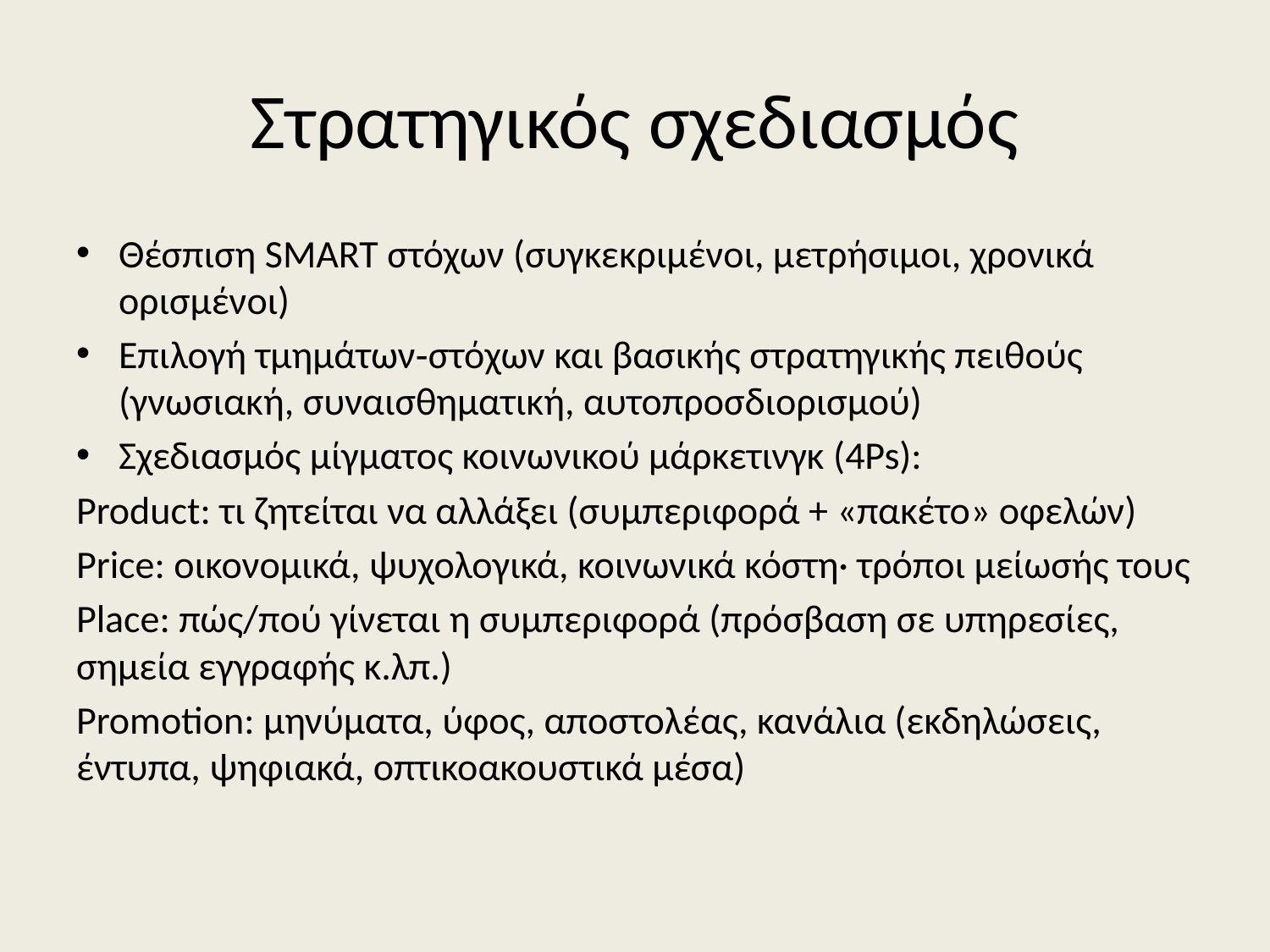

# Στρατηγικός σχεδιασμός
Θέσπιση SMART στόχων (συγκεκριμένοι, μετρήσιμοι, χρονικά ορισμένοι)
Επιλογή τμημάτων‑στόχων και βασικής στρατηγικής πειθούς (γνωσιακή, συναισθηματική, αυτοπροσδιορισμού)
Σχεδιασμός μίγματος κοινωνικού μάρκετινγκ (4Ps):
Product: τι ζητείται να αλλάξει (συμπεριφορά + «πακέτο» οφελών)
Price: οικονομικά, ψυχολογικά, κοινωνικά κόστη· τρόποι μείωσής τους
Place: πώς/πού γίνεται η συμπεριφορά (πρόσβαση σε υπηρεσίες, σημεία εγγραφής κ.λπ.)
Promotion: μηνύματα, ύφος, αποστολέας, κανάλια (εκδηλώσεις, έντυπα, ψηφιακά, οπτικοακουστικά μέσα)